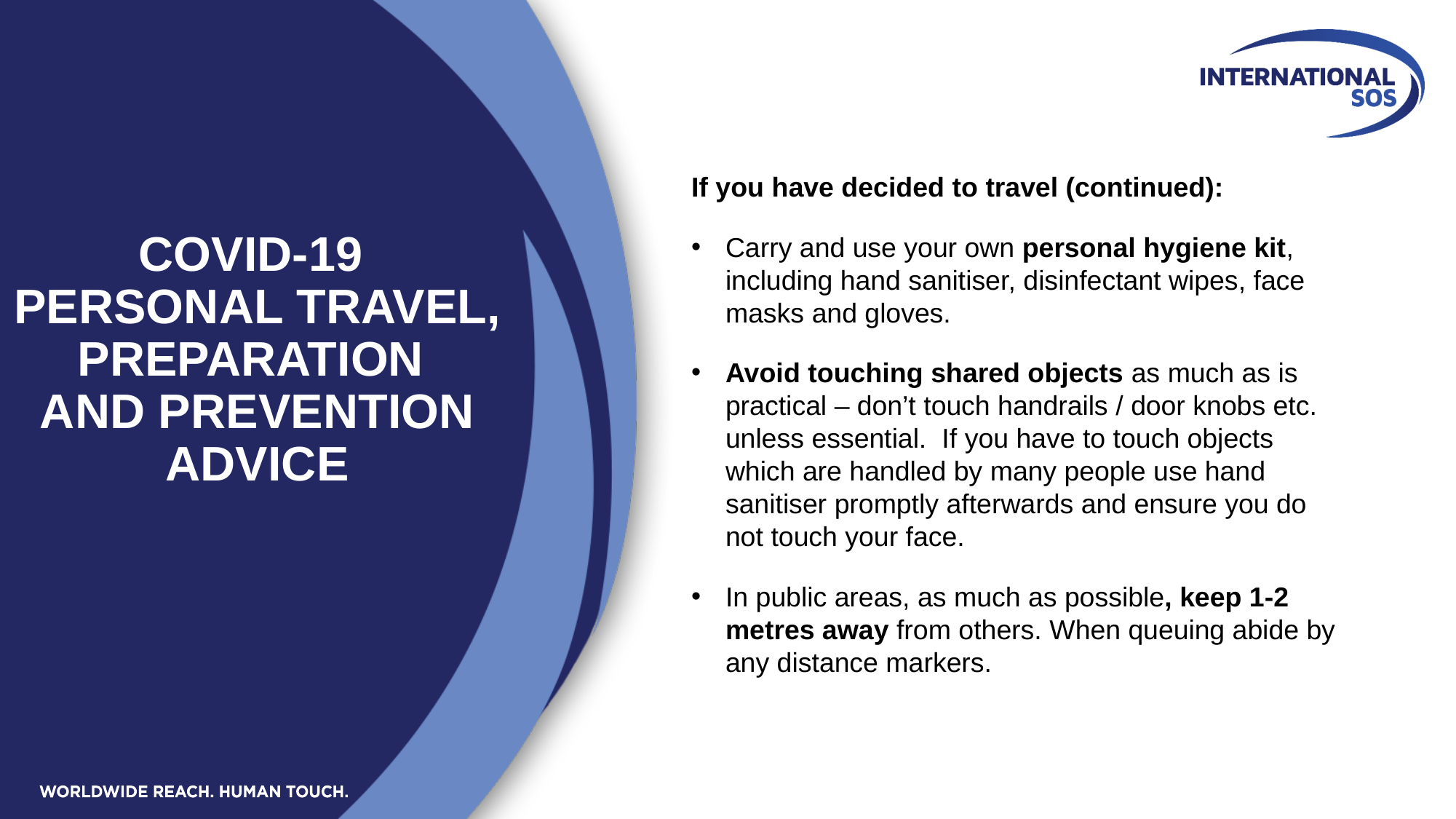

If you have decided to travel (continued):
Carry and use your own personal hygiene kit, including hand sanitiser, disinfectant wipes, face masks and gloves.
Avoid touching shared objects as much as is practical – don’t touch handrails / door knobs etc. unless essential.  If you have to touch objects which are handled by many people use hand sanitiser promptly afterwards and ensure you do not touch your face.
In public areas, as much as possible, keep 1-2 metres away from others. When queuing abide by any distance markers.

# COVID-19 PERSONAL TRAVEL, PREPARATION AND PREVENTION ADVICE